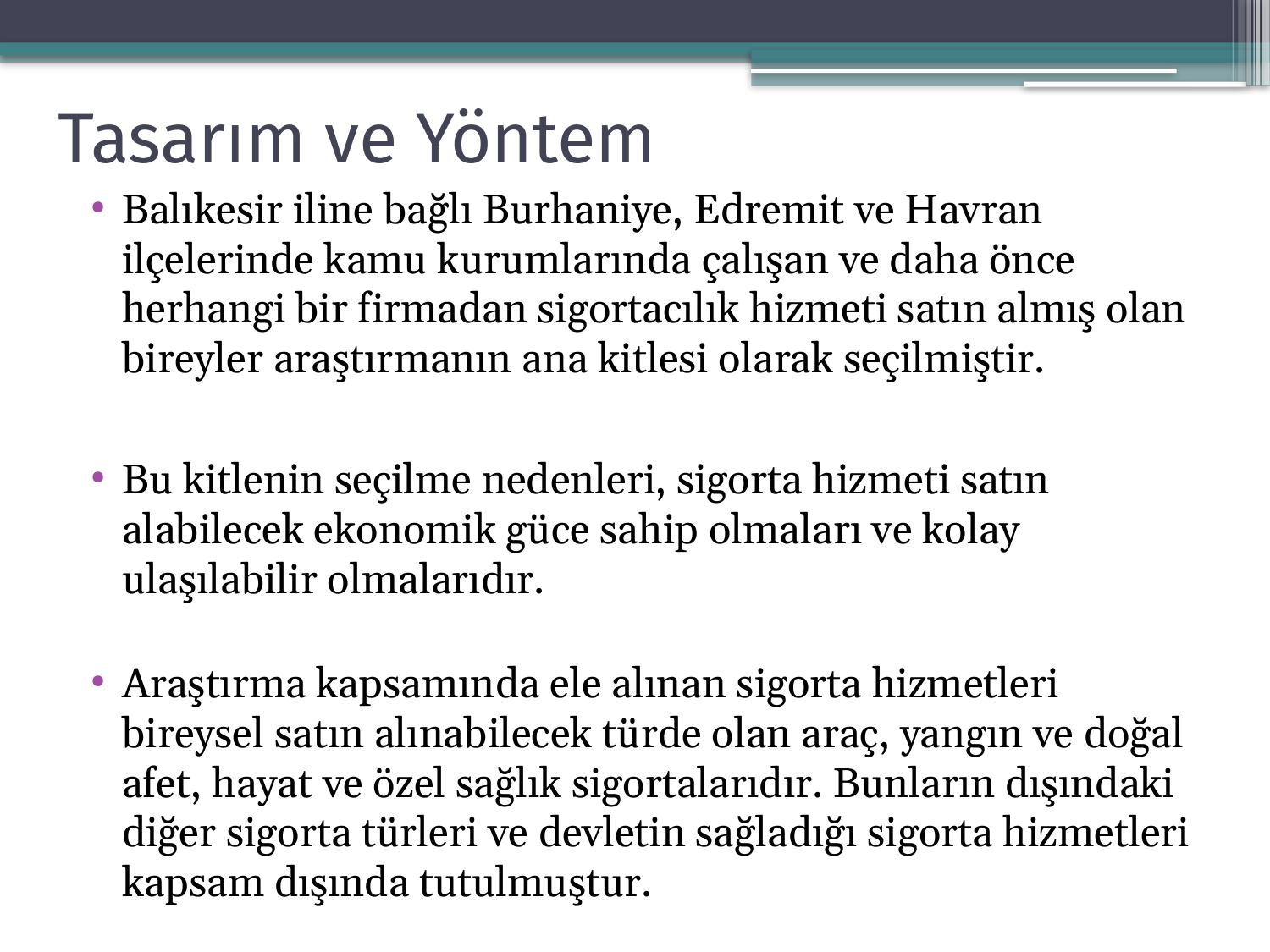

# Tasarım ve Yöntem
Balıkesir iline bağlı Burhaniye, Edremit ve Havran ilçelerinde kamu kurumlarında çalışan ve daha önce herhangi bir firmadan sigortacılık hizmeti satın almış olan bireyler araştırmanın ana kitlesi olarak seçilmiştir.

Bu kitlenin seçilme nedenleri, sigorta hizmeti satın alabilecek ekonomik güce sahip olmaları ve kolay ulaşılabilir olmalarıdır.

Araştırma kapsamında ele alınan sigorta hizmetleri bireysel satın alınabilecek türde olan araç, yangın ve doğal afet, hayat ve özel sağlık sigortalarıdır. Bunların dışındaki diğer sigorta türleri ve devletin sağladığı sigorta hizmetleri kapsam dışında tutulmuştur.